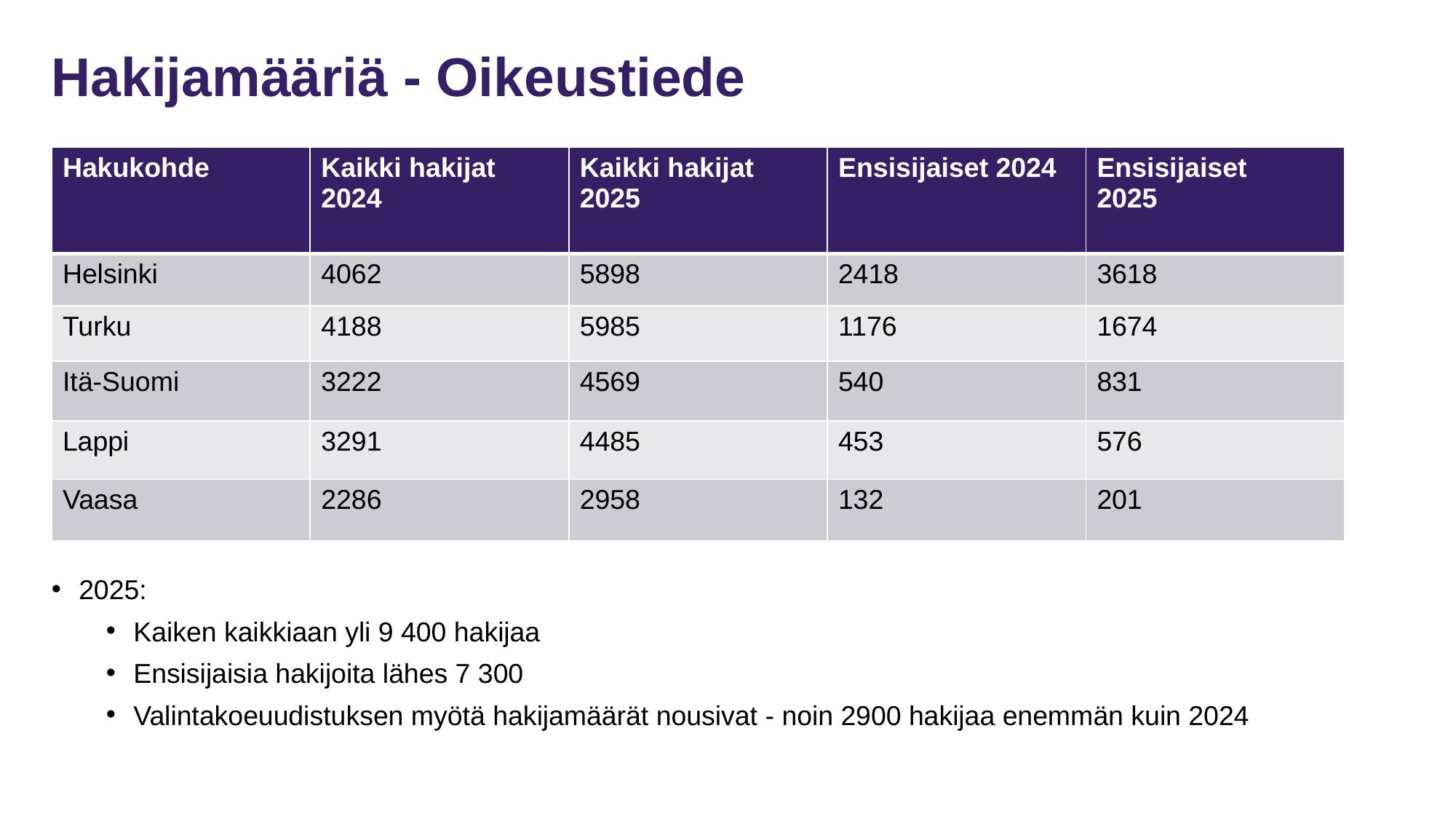

# Hakijamääriä - Oikeustiede
| Hakukohde | Kaikki hakijat 2024 | Kaikki hakijat 2025 | Ensisijaiset 2024 | Ensisijaiset 2025 |
| --- | --- | --- | --- | --- |
| Helsinki | 4062 | 5898 | 2418 | 3618 |
| Turku | 4188 | 5985 | 1176 | 1674 |
| Itä-Suomi | 3222 | 4569 | 540 | 831 |
| Lappi | 3291 | 4485 | 453 | 576 |
| Vaasa | 2286 | 2958 | 132 | 201 |
2025:
Kaiken kaikkiaan yli 9 400 hakijaa
Ensisijaisia hakijoita lähes 7 300
Valintakoeuudistuksen myötä hakijamäärät nousivat - noin 2900 hakijaa enemmän kuin 2024